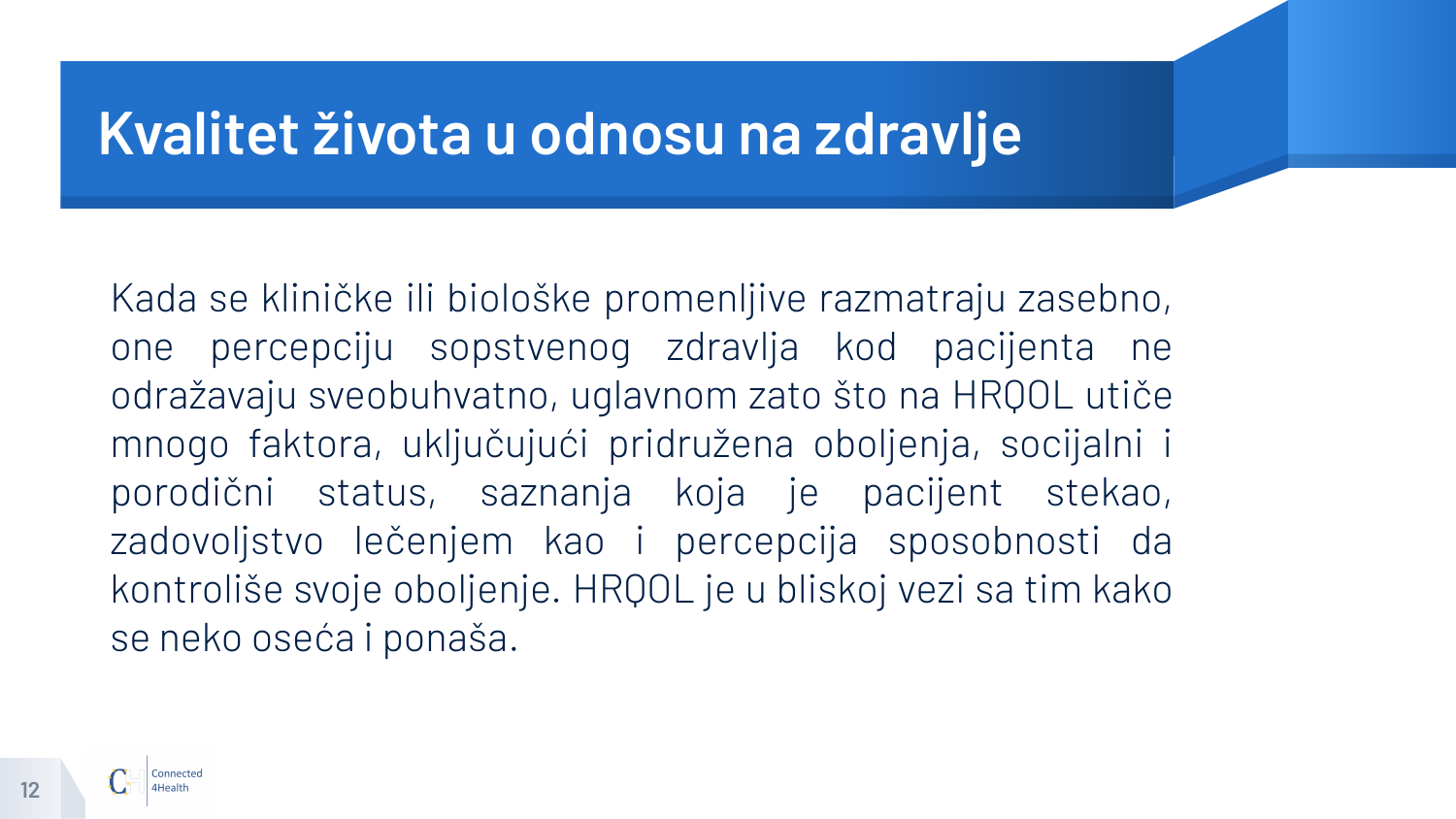

# Kvalitet života u odnosu na zdravlje
Kada se kliničke ili biološke promenljive razmatraju zasebno, one percepciju sopstvenog zdravlja kod pacijenta ne odražavaju sveobuhvatno, uglavnom zato što na HRQOL utiče mnogo faktora, uključujući pridružena oboljenja, socijalni i porodični status, saznanja koja je pacijent stekao, zadovoljstvo lečenjem kao i percepcija sposobnosti da kontroliše svoje oboljenje. HRQOL je u bliskoj vezi sa tim kako se neko oseća i ponaša.
12